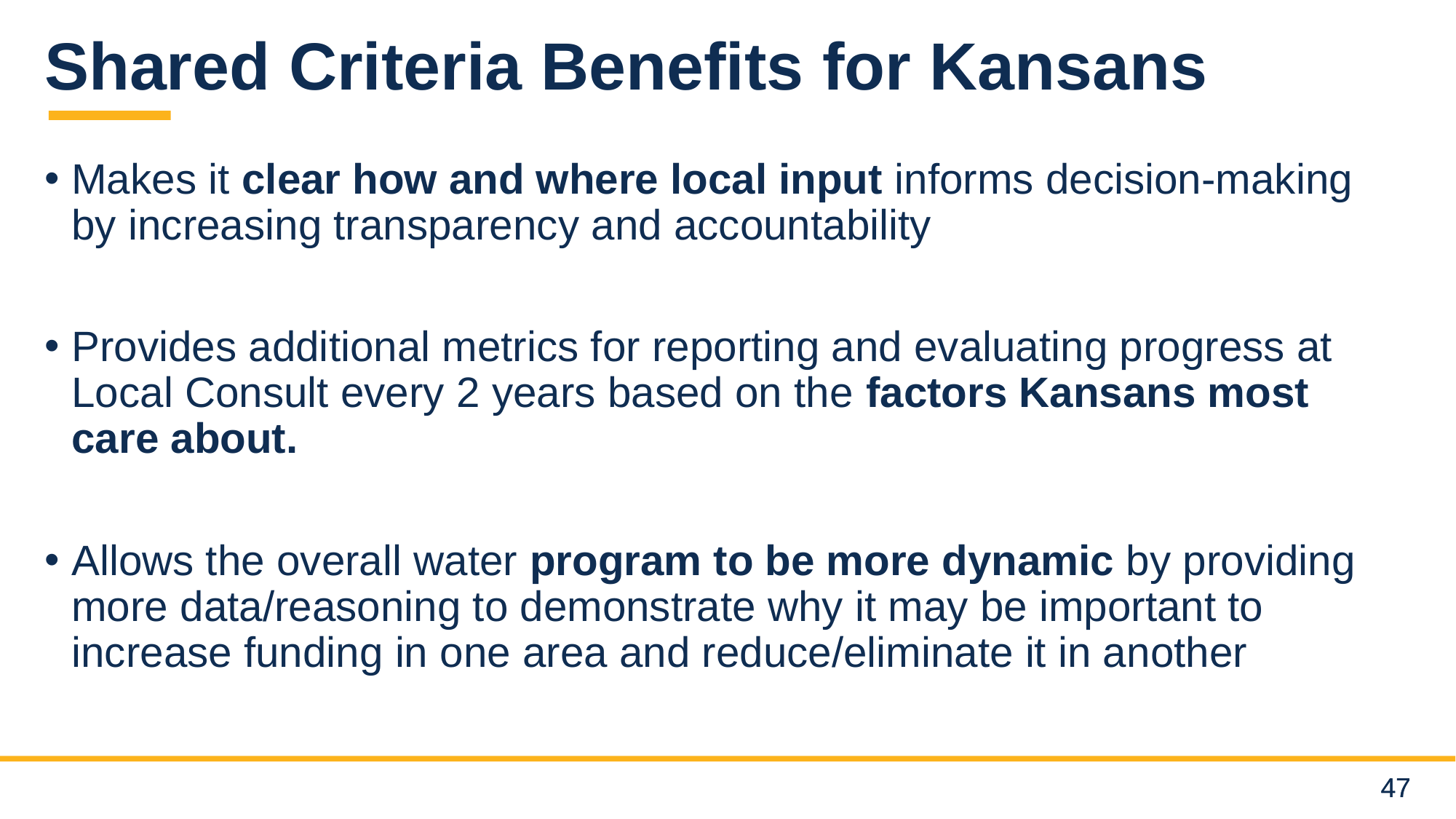

# Shared Criteria Benefits for Kansans
Makes it clear how and where local input informs decision-making by increasing transparency and accountability

Provides additional metrics for reporting and evaluating progress at Local Consult every 2 years based on the factors Kansans most care about.

Allows the overall water program to be more dynamic by providing more data/reasoning to demonstrate why it may be important to increase funding in one area and reduce/eliminate it in another